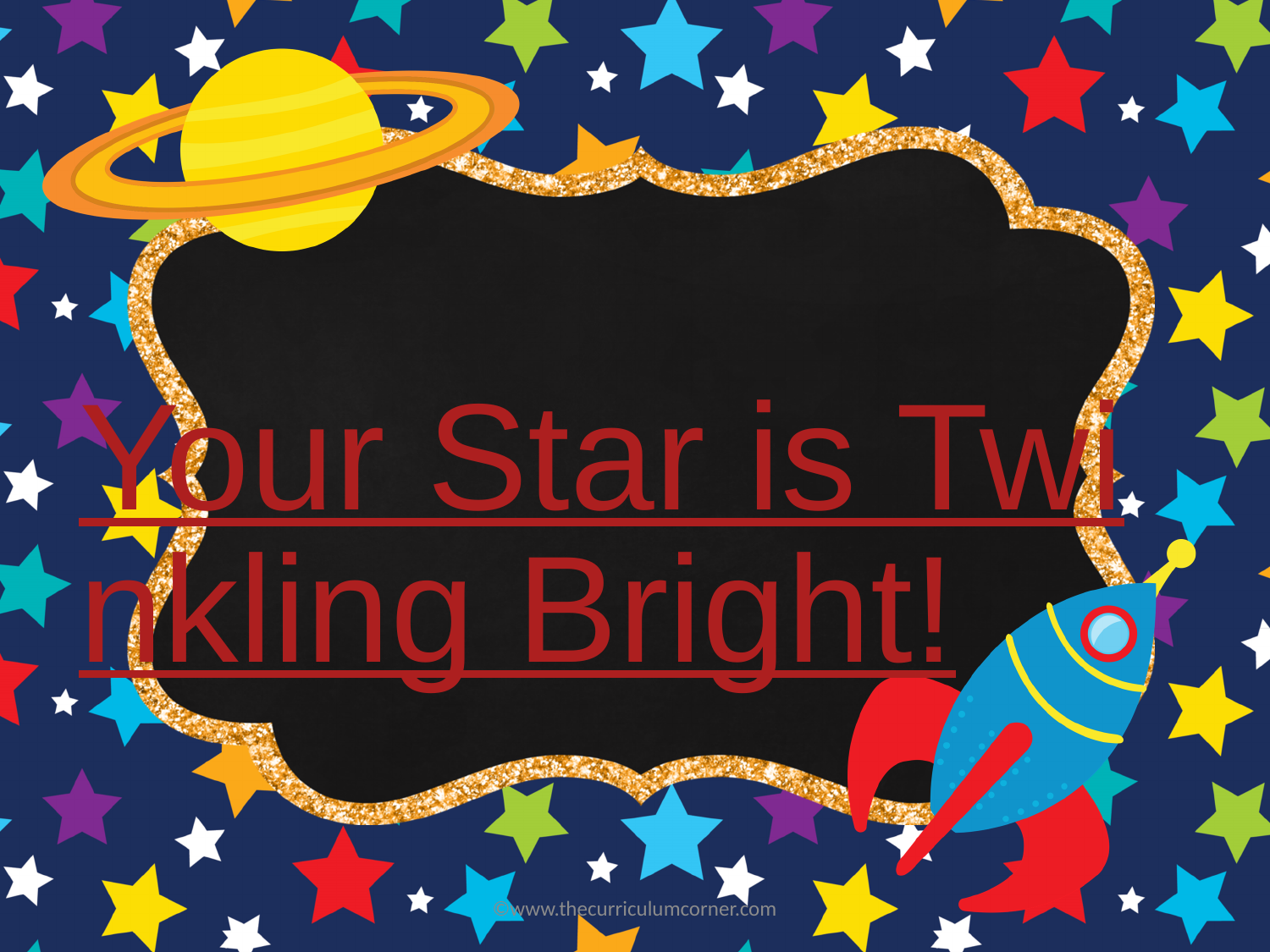

# Your Star is Twinkling Bright!
©www.thecurriculumcorner.com